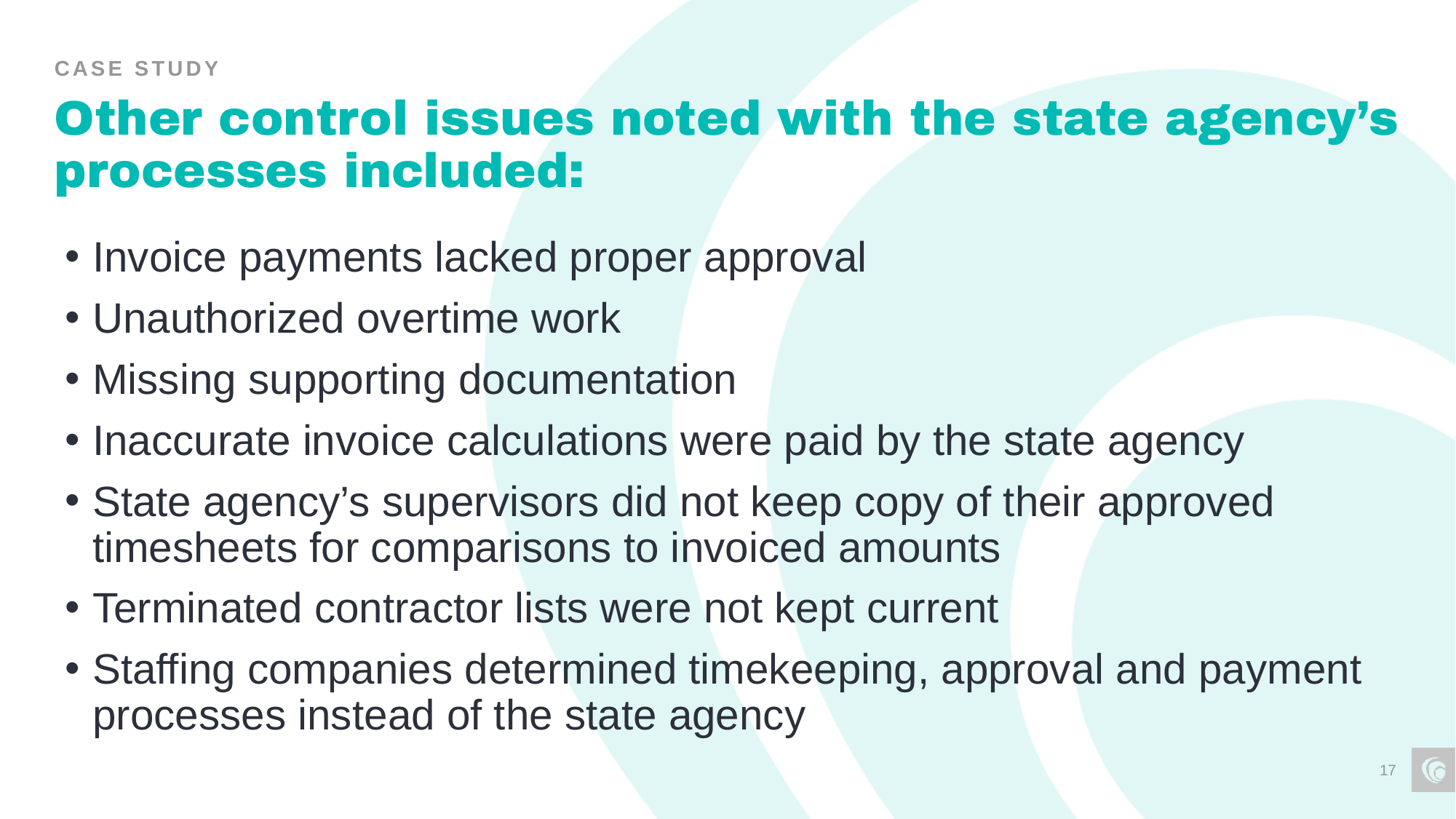

Case study
# Other control issues noted with the state agency’s processes included:
Invoice payments lacked proper approval​
Unauthorized overtime work​
Missing supporting documentation​
Inaccurate invoice calculations were paid by the state agency​
State agency’s supervisors did not keep copy of their approved timesheets for comparisons to invoiced amounts​
Terminated contractor lists were not kept current​
Staffing companies determined timekeeping, approval and payment processes instead of the state agency